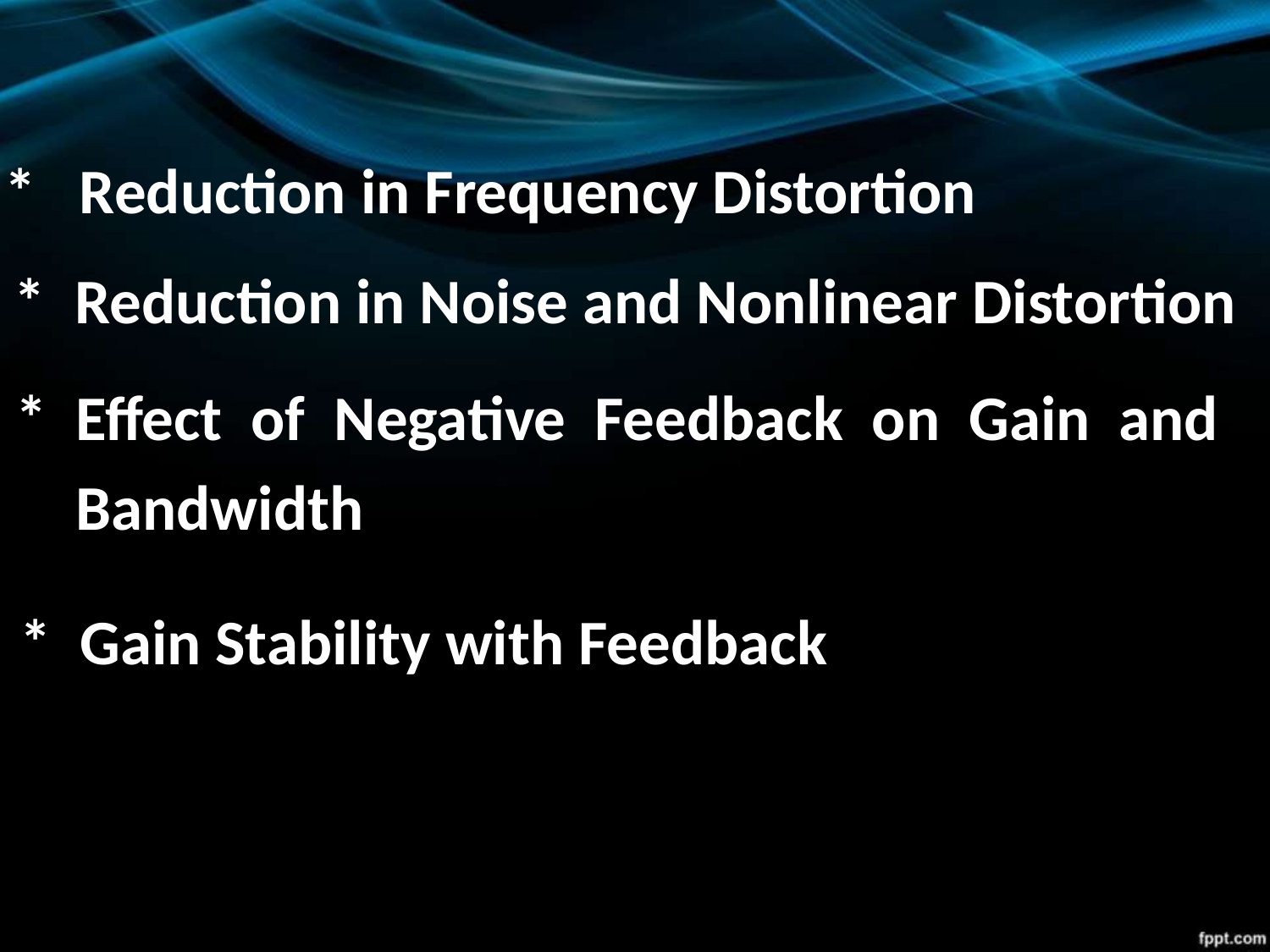

# *   Reduction in Frequency Distortion
*  Reduction in Noise and Nonlinear Distortion
*  Effect  of  Negative  Feedback  on  Gain  and
Bandwidth
*  Gain Stability with Feedback